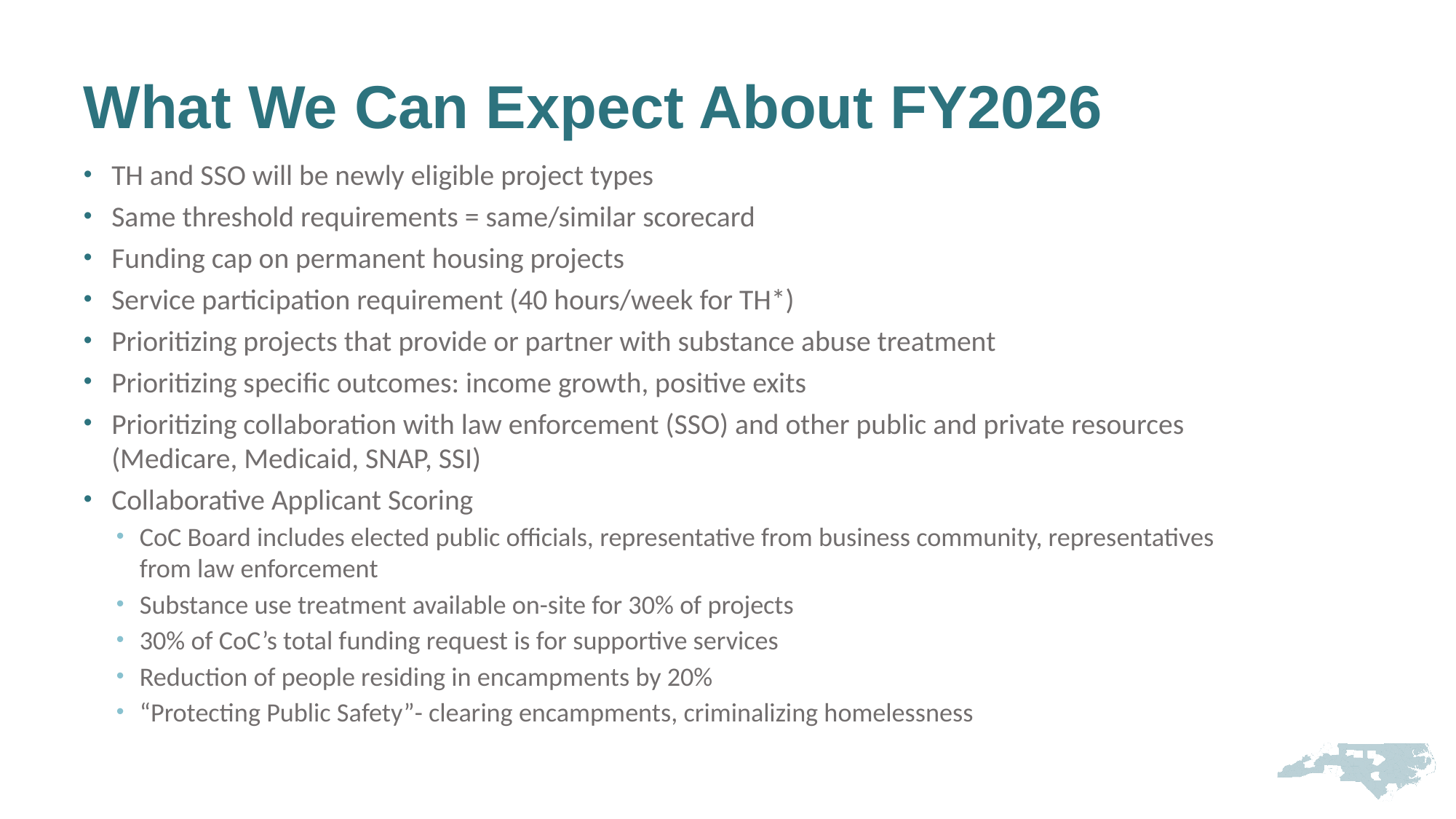

# What We Can Expect About FY2026
TH and SSO will be newly eligible project types
Same threshold requirements = same/similar scorecard
Funding cap on permanent housing projects
Service participation requirement (40 hours/week for TH*)
Prioritizing projects that provide or partner with substance abuse treatment
Prioritizing specific outcomes: income growth, positive exits
Prioritizing collaboration with law enforcement (SSO) and other public and private resources (Medicare, Medicaid, SNAP, SSI)
Collaborative Applicant Scoring
CoC Board includes elected public officials, representative from business community, representatives from law enforcement
Substance use treatment available on-site for 30% of projects
30% of CoC’s total funding request is for supportive services
Reduction of people residing in encampments by 20%
“Protecting Public Safety”- clearing encampments, criminalizing homelessness